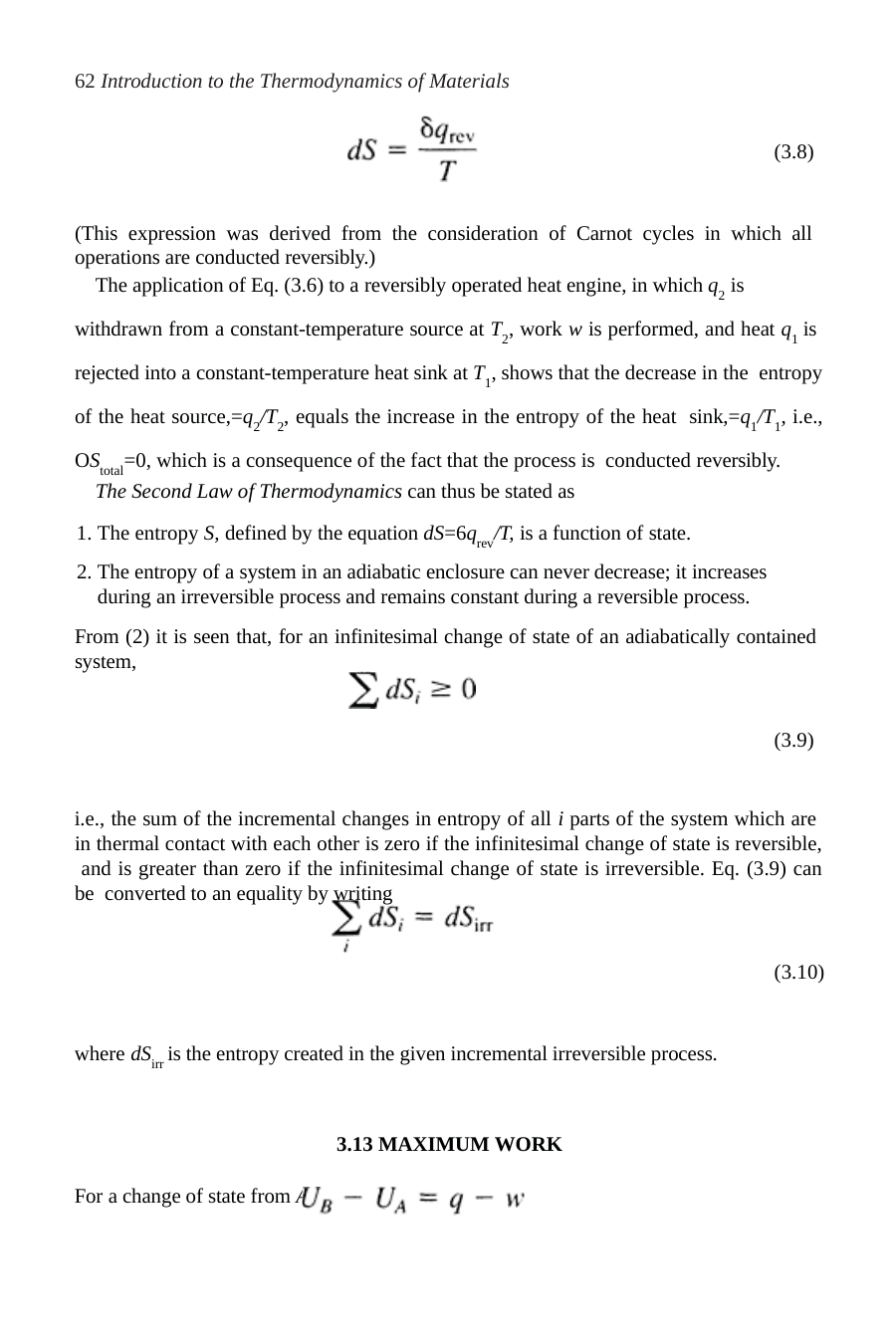

62 Introduction to the Thermodynamics of Materials

(3.8)

(This expression was derived from the consideration of Carnot cycles in which all  operations are conducted reversibly.)
The application of Eq. (3.6) to a reversibly operated heat engine, in which q2 is
withdrawn from a constant-temperature source at T2, work w is performed, and heat q1 is  rejected into a constant-temperature heat sink at T1, shows that the decrease in the  entropy of the heat source,=q2/T2, equals the increase in the entropy of the heat  sink,=q1/T1, i.e., OStotal=0, which is a consequence of the fact that the process is  conducted reversibly.
The Second Law of Thermodynamics can thus be stated as
The entropy S, defined by the equation dS=6qrev/T, is a function of state.
The entropy of a system in an adiabatic enclosure can never decrease; it increases  during an irreversible process and remains constant during a reversible process.
From (2) it is seen that, for an infinitesimal change of state of an adiabatically contained  system,

(3.9)

i.e., the sum of the incremental changes in entropy of all i parts of the system which are  in thermal contact with each other is zero if the infinitesimal change of state is reversible,  and is greater than zero if the infinitesimal change of state is irreversible. Eq. (3.9) can be  converted to an equality by writing

(3.10)

where dSirr is the entropy created in the given incremental irreversible process.

3.13 MAXIMUM WORK

For a change of state from A to B, the First Law gives